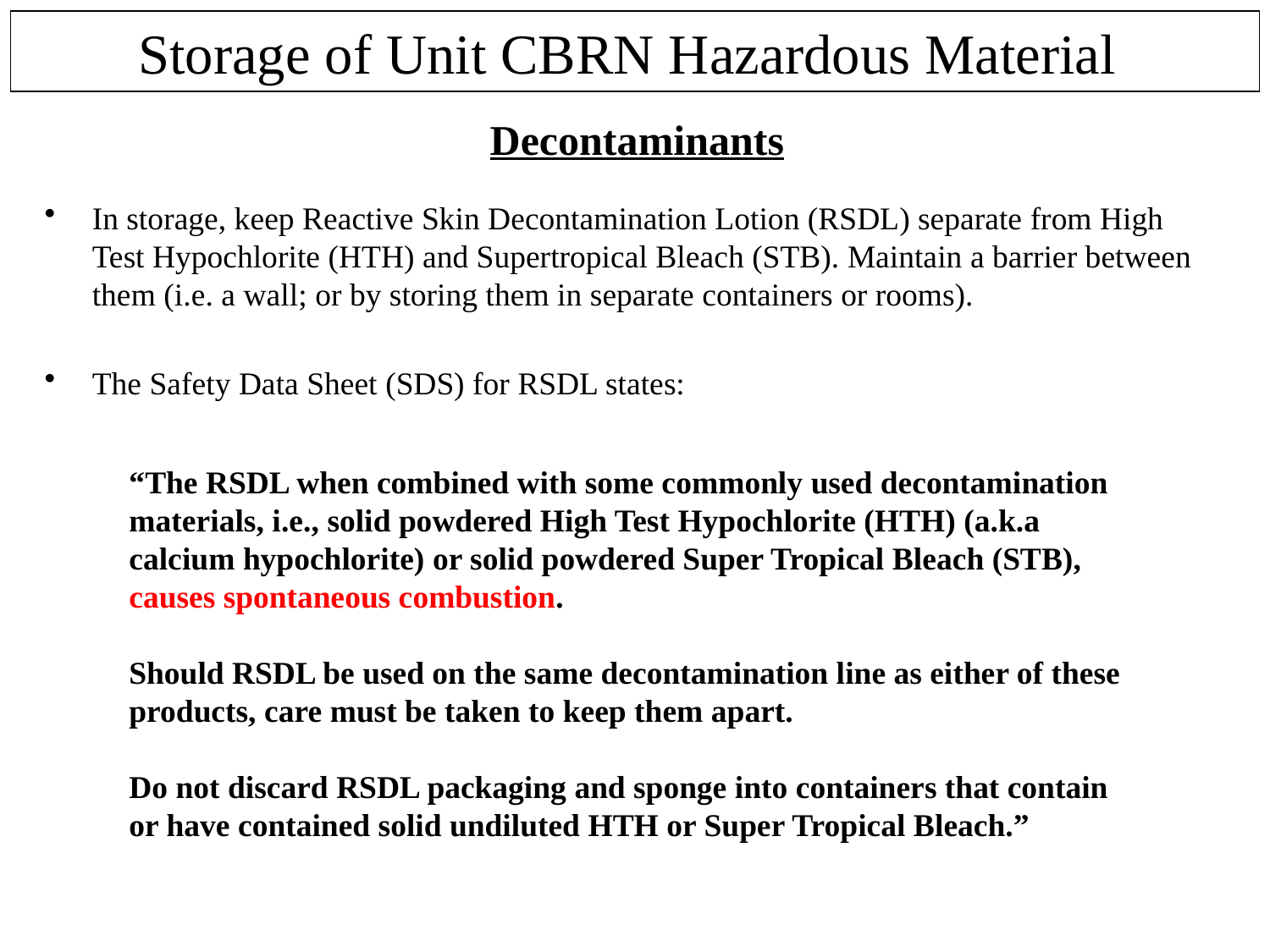

Storage of Unit CBRN Hazardous Material
Decontaminants
In storage, keep Reactive Skin Decontamination Lotion (RSDL) separate from High Test Hypochlorite (HTH) and Supertropical Bleach (STB). Maintain a barrier between them (i.e. a wall; or by storing them in separate containers or rooms).

The Safety Data Sheet (SDS) for RSDL states:

“The RSDL when combined with some commonly used decontamination materials, i.e., solid powdered High Test Hypochlorite (HTH) (a.k.a calcium hypochlorite) or solid powdered Super Tropical Bleach (STB), causes spontaneous combustion.

Should RSDL be used on the same decontamination line as either of these products, care must be taken to keep them apart.

Do not discard RSDL packaging and sponge into containers that contain or have contained solid undiluted HTH or Super Tropical Bleach.”